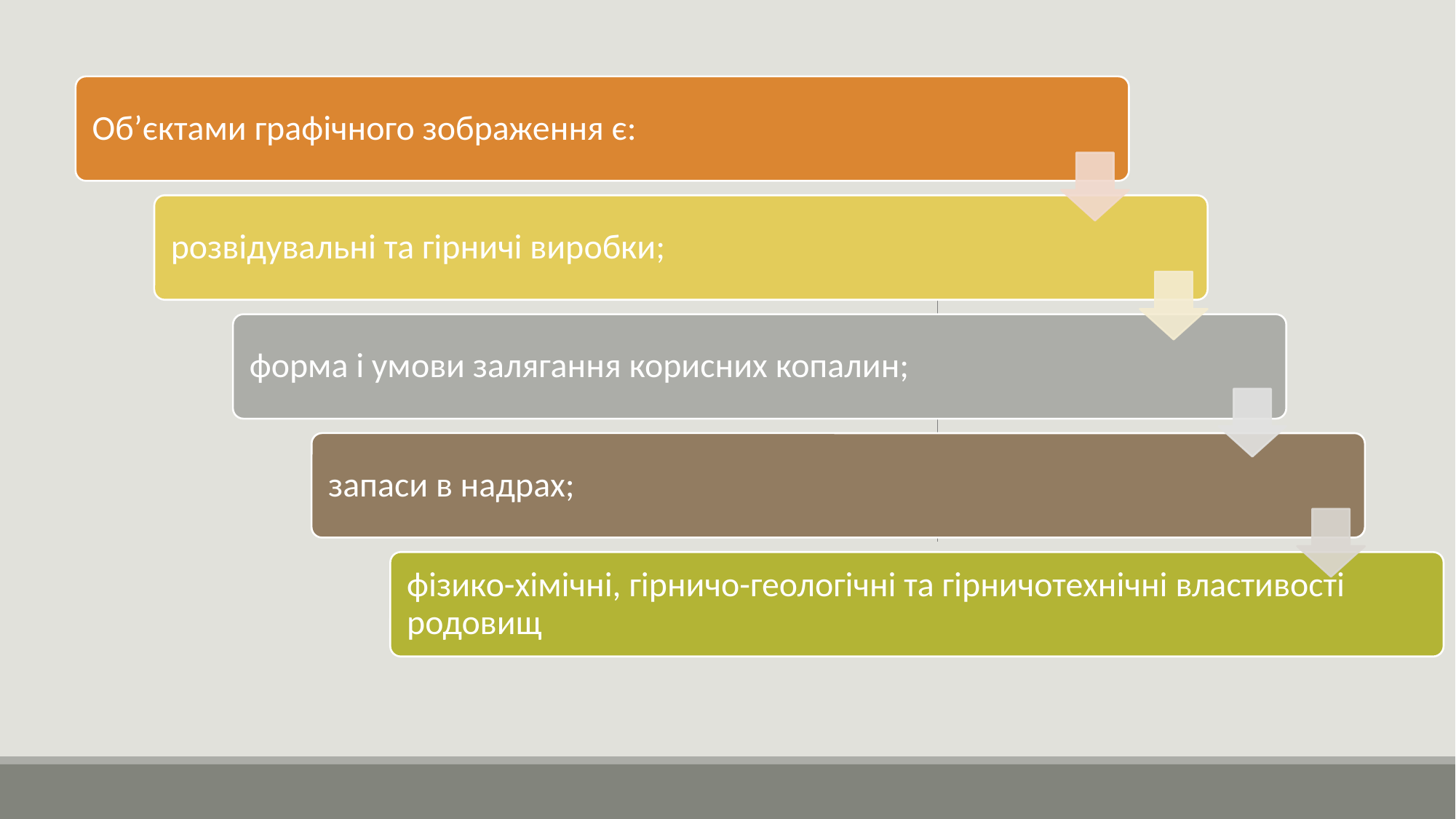

Об’єктами графічного зображення є:
розвідувальні та гірничі виробки;
форма і умови залягання корисних копалин;
запаси в надрах;
фізико-хімічні, гірничо-геологічні та гірничотехнічні властивості родовищ